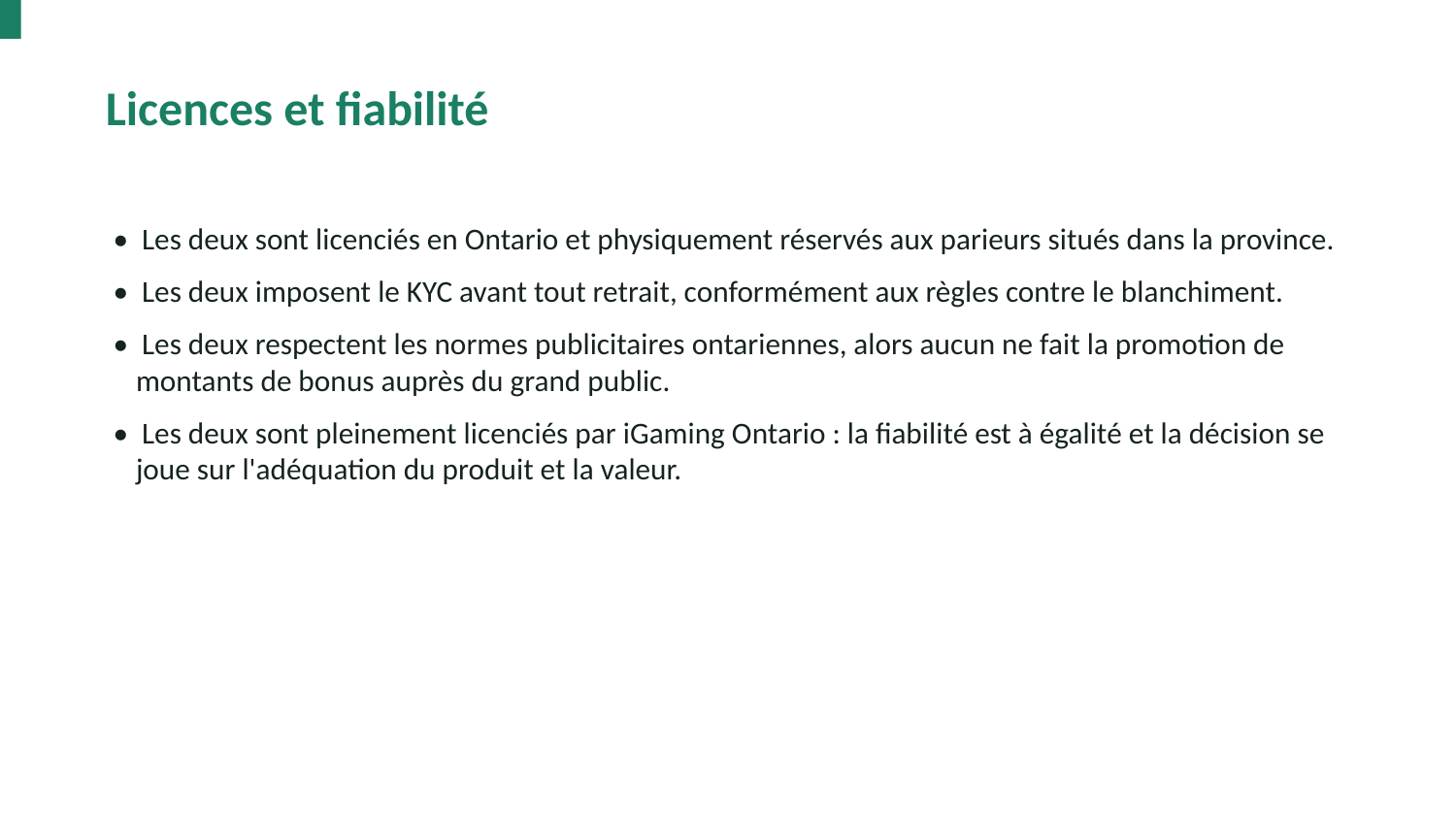

Licences et fiabilité
•  Les deux sont licenciés en Ontario et physiquement réservés aux parieurs situés dans la province.
•  Les deux imposent le KYC avant tout retrait, conformément aux règles contre le blanchiment.
•  Les deux respectent les normes publicitaires ontariennes, alors aucun ne fait la promotion de montants de bonus auprès du grand public.
•  Les deux sont pleinement licenciés par iGaming Ontario : la fiabilité est à égalité et la décision se joue sur l'adéquation du produit et la valeur.